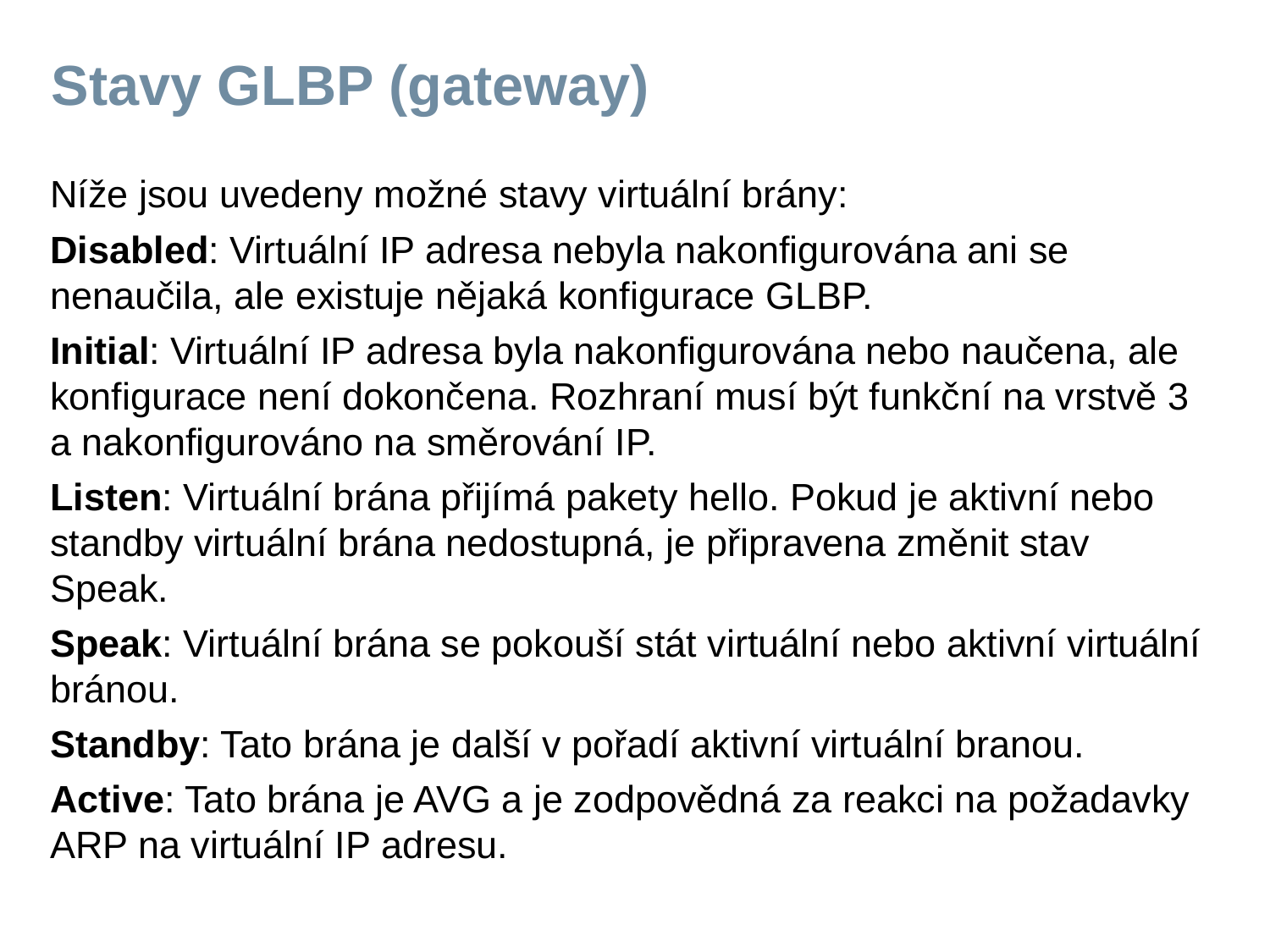

# Stavy GLBP (gateway)
Níže jsou uvedeny možné stavy virtuální brány:
Disabled: Virtuální IP adresa nebyla nakonfigurována ani se nenaučila, ale existuje nějaká konfigurace GLBP.
Initial: Virtuální IP adresa byla nakonfigurována nebo naučena, ale konfigurace není dokončena. Rozhraní musí být funkční na vrstvě 3 a nakonfigurováno na směrování IP.
Listen: Virtuální brána přijímá pakety hello. Pokud je aktivní nebo standby virtuální brána nedostupná, je připravena změnit stav Speak.
Speak: Virtuální brána se pokouší stát virtuální nebo aktivní virtuální bránou.
Standby: Tato brána je další v pořadí aktivní virtuální branou.
Active: Tato brána je AVG a je zodpovědná za reakci na požadavky ARP na virtuální IP adresu.